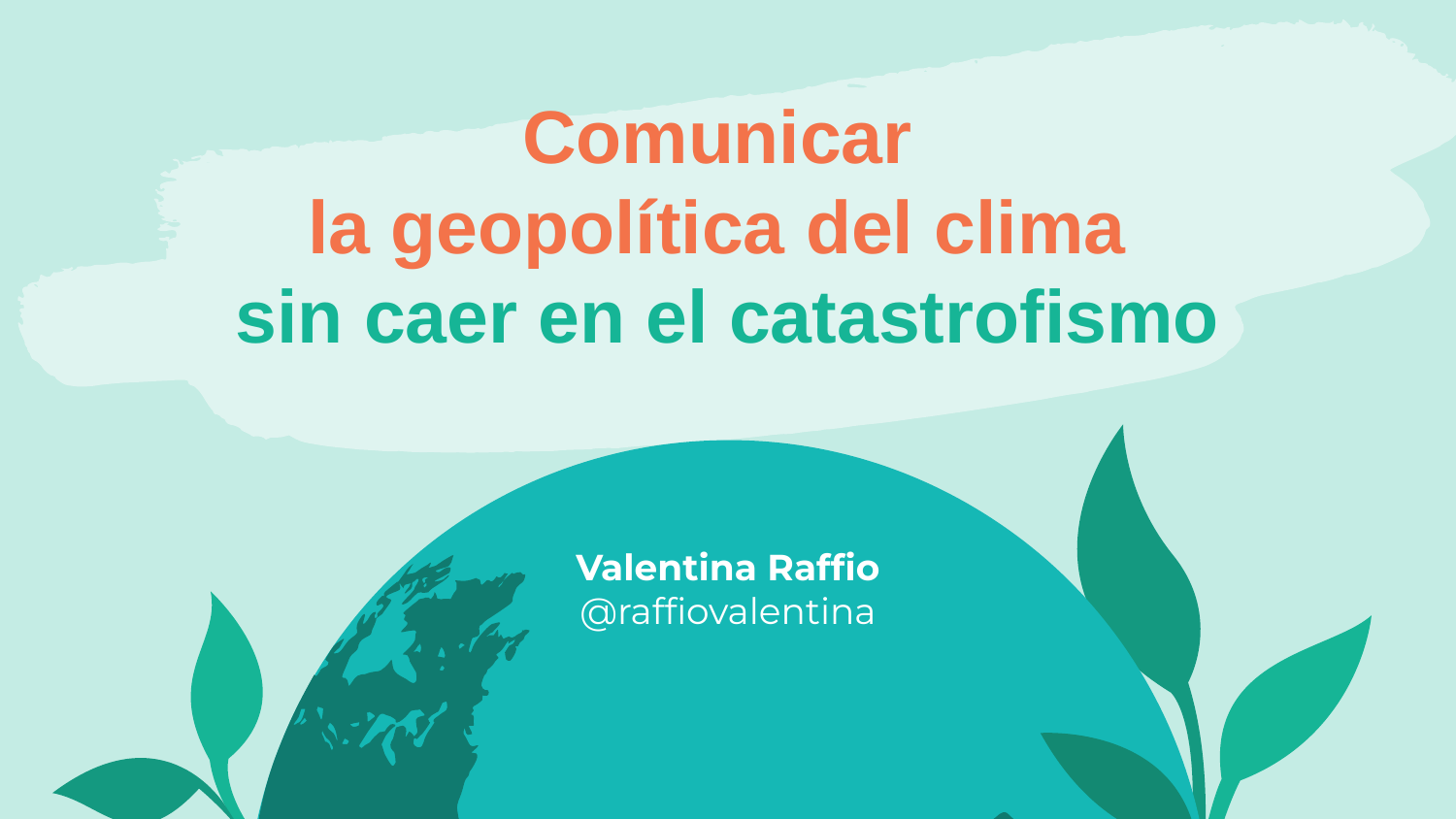

# Comunicar la geopolítica del clima
sin caer en el catastrofismo

Valentina Raffio
@raffiovalentina